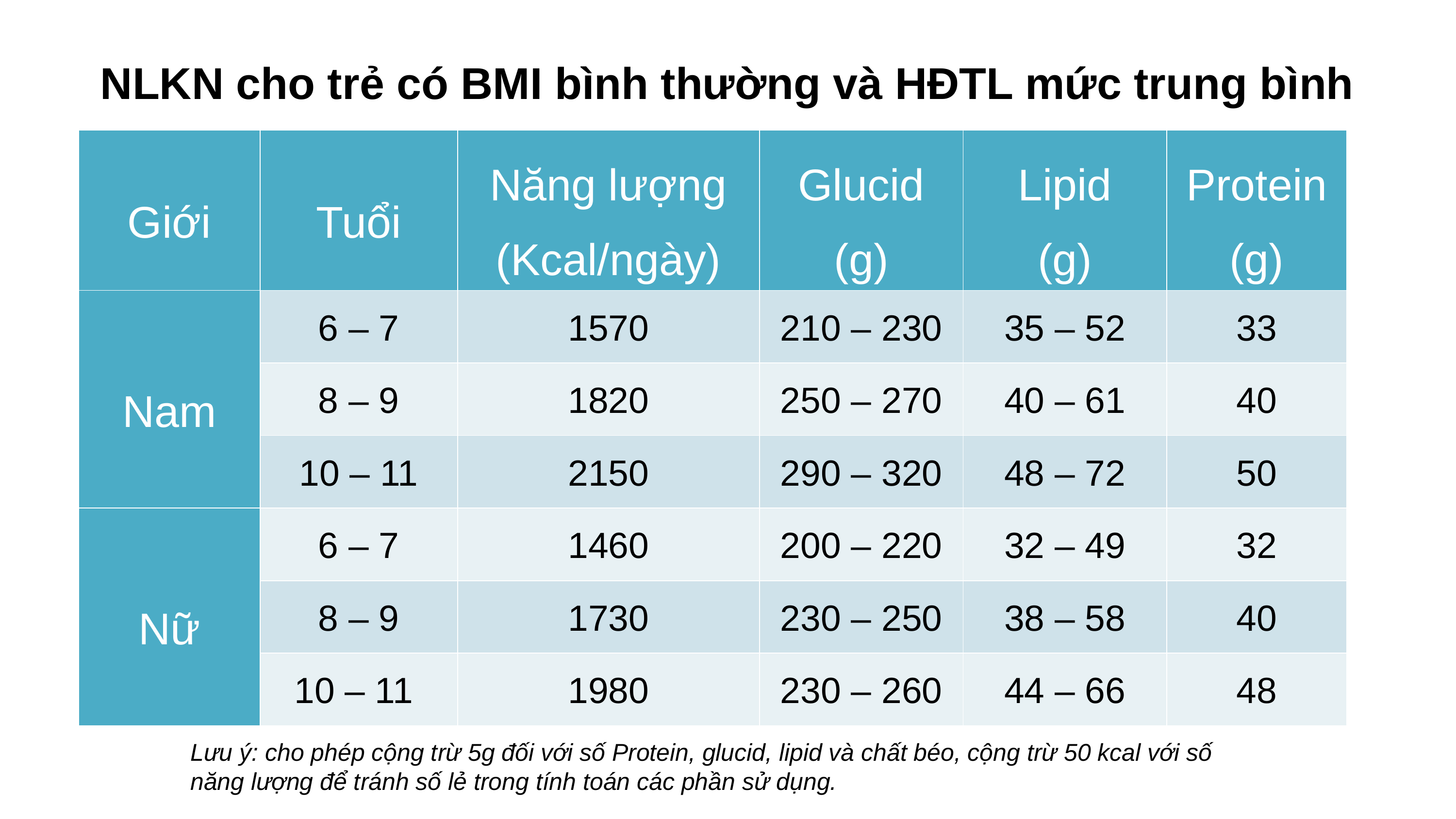

NLKN cho trẻ có BMI bình thường và HĐTL mức trung bình
| Giới | Tuổi | Năng lượng (Kcal/ngày) | Glucid (g) | Lipid (g) | Protein (g) |
| --- | --- | --- | --- | --- | --- |
| Nam | 6 – 7 | 1570 | 210 – 230 | 35 – 52 | 33 |
|  | 8 – 9 | 1820 | 250 – 270 | 40 – 61 | 40 |
|  | 10 – 11 | 2150 | 290 – 320 | 48 – 72 | 50 |
| Nữ | 6 – 7 | 1460 | 200 – 220 | 32 – 49 | 32 |
|  | 8 – 9 | 1730 | 230 – 250 | 38 – 58 | 40 |
|  | 10 – 11 | 1980 | 230 – 260 | 44 – 66 | 48 |
Lưu ý: cho phép cộng trừ 5g đối với số Protein, glucid, lipid và chất béo, cộng trừ 50 kcal với số năng lượng để tránh số lẻ trong tính toán các phần sử dụng.